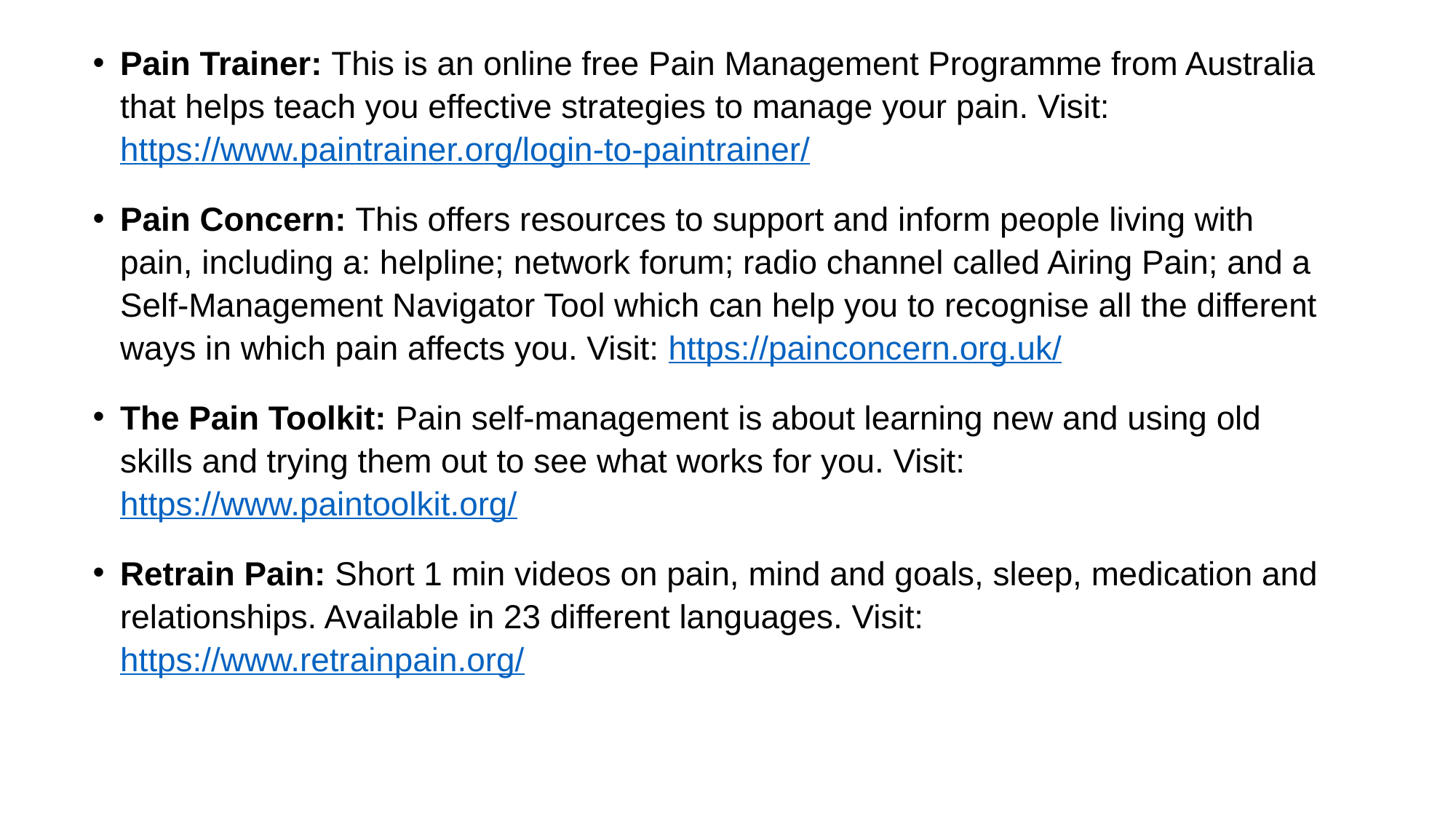

Pain Trainer: This is an online free Pain Management Programme from Australia that helps teach you effective strategies to manage your pain. Visit: https://www.paintrainer.org/login-to-paintrainer/
Pain Concern: This offers resources to support and inform people living with pain, including a: helpline; network forum; radio channel called Airing Pain; and a Self-Management Navigator Tool which can help you to recognise all the different ways in which pain affects you. Visit: https://painconcern.org.uk/
The Pain Toolkit: Pain self-management is about learning new and using old skills and trying them out to see what works for you. Visit: https://www.paintoolkit.org/
Retrain Pain: Short 1 min videos on pain, mind and goals, sleep, medication and relationships. Available in 23 different languages. Visit: https://www.retrainpain.org/